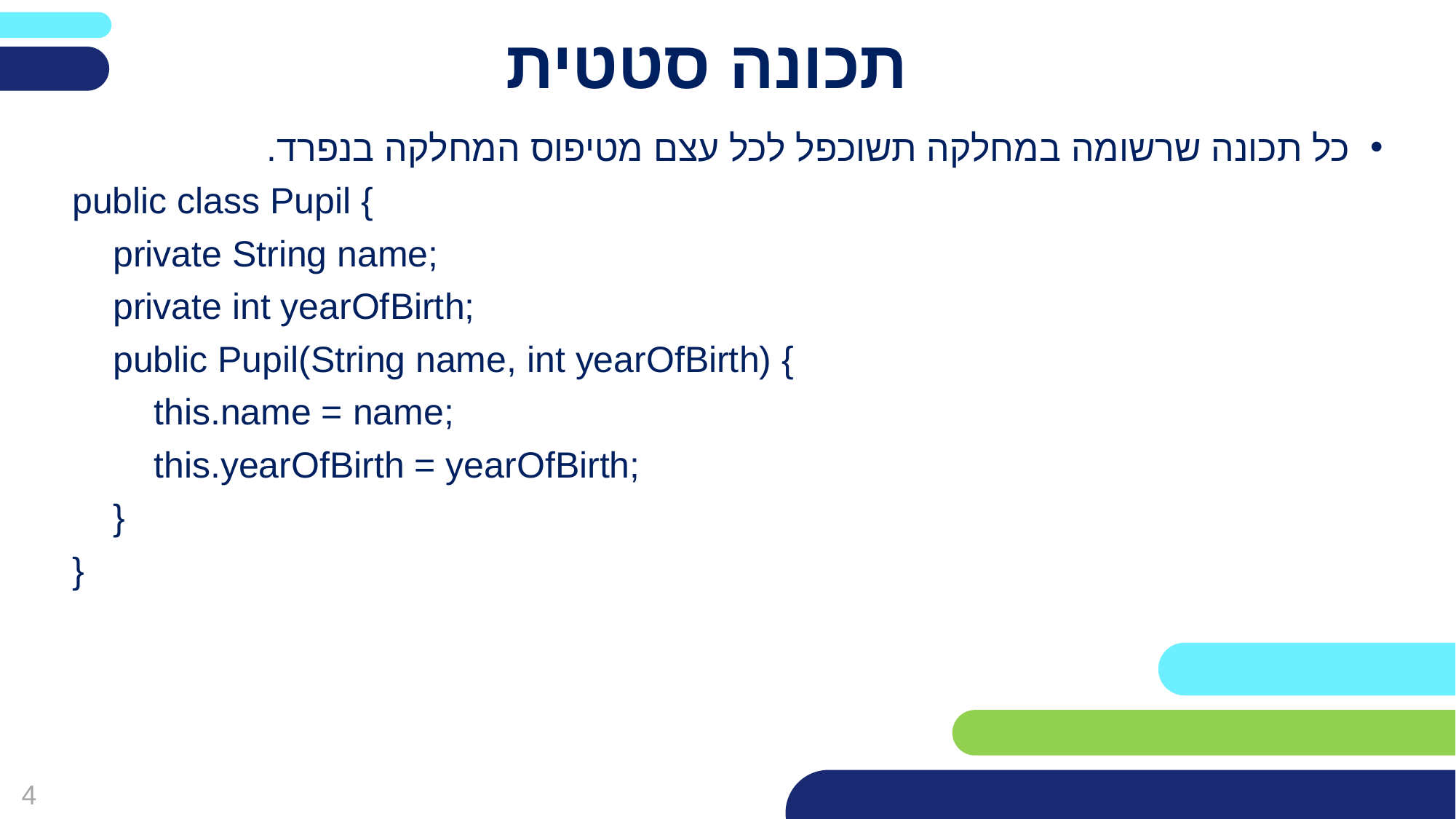

פריסה 2
(הפריסות שונות זו מזו במיקום תיבות הטקסט וגרפיקת הרקע,
ותוכלו לגוון ביניהן)
# תכונה סטטית
כל תכונה שרשומה במחלקה תשוכפל לכל עצם מטיפוס המחלקה בנפרד.
public class Pupil {
    private String name;
    private int yearOfBirth;
    public Pupil(String name, int yearOfBirth) {
        this.name = name;
        this.yearOfBirth = yearOfBirth;
    }
}

את השקופית הזו תוכלו לשכפל, על מנת ליצור שקופיות נוספות הזהות לה – אליהן תוכלו להכניס את התכנים.

כדי לשכפל אותה, לחצו עליה קליק ימיני בתפריט השקופיות בצד ובחרו
"שכפל שקופית" או "Duplicate Slide"
(מחקו ריבוע זה לאחר הקריאה)